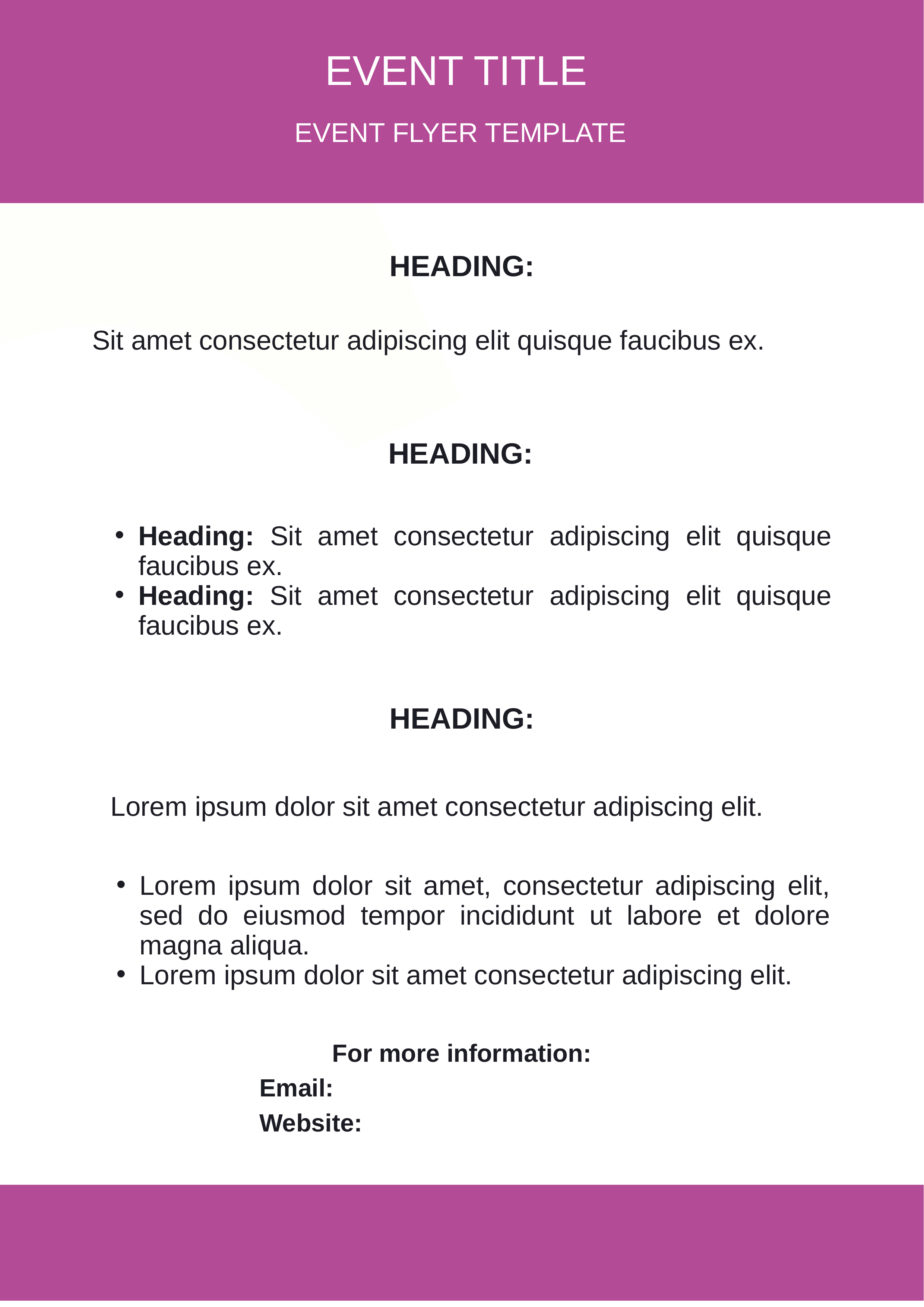

EVENT TITLE
EVENT FLYER TEMPLATE

HEADING:
Sit amet consectetur adipiscing elit quisque faucibus ex.
HEADING:
Heading: Sit amet consectetur adipiscing elit quisque faucibus ex.
Heading: Sit amet consectetur adipiscing elit quisque faucibus ex.
HEADING:
Lorem ipsum dolor sit amet consectetur adipiscing elit.
Lorem ipsum dolor sit amet, consectetur adipiscing elit, sed do eiusmod tempor incididunt ut labore et dolore magna aliqua.
Lorem ipsum dolor sit amet consectetur adipiscing elit.
For more information:
Email:
Website: